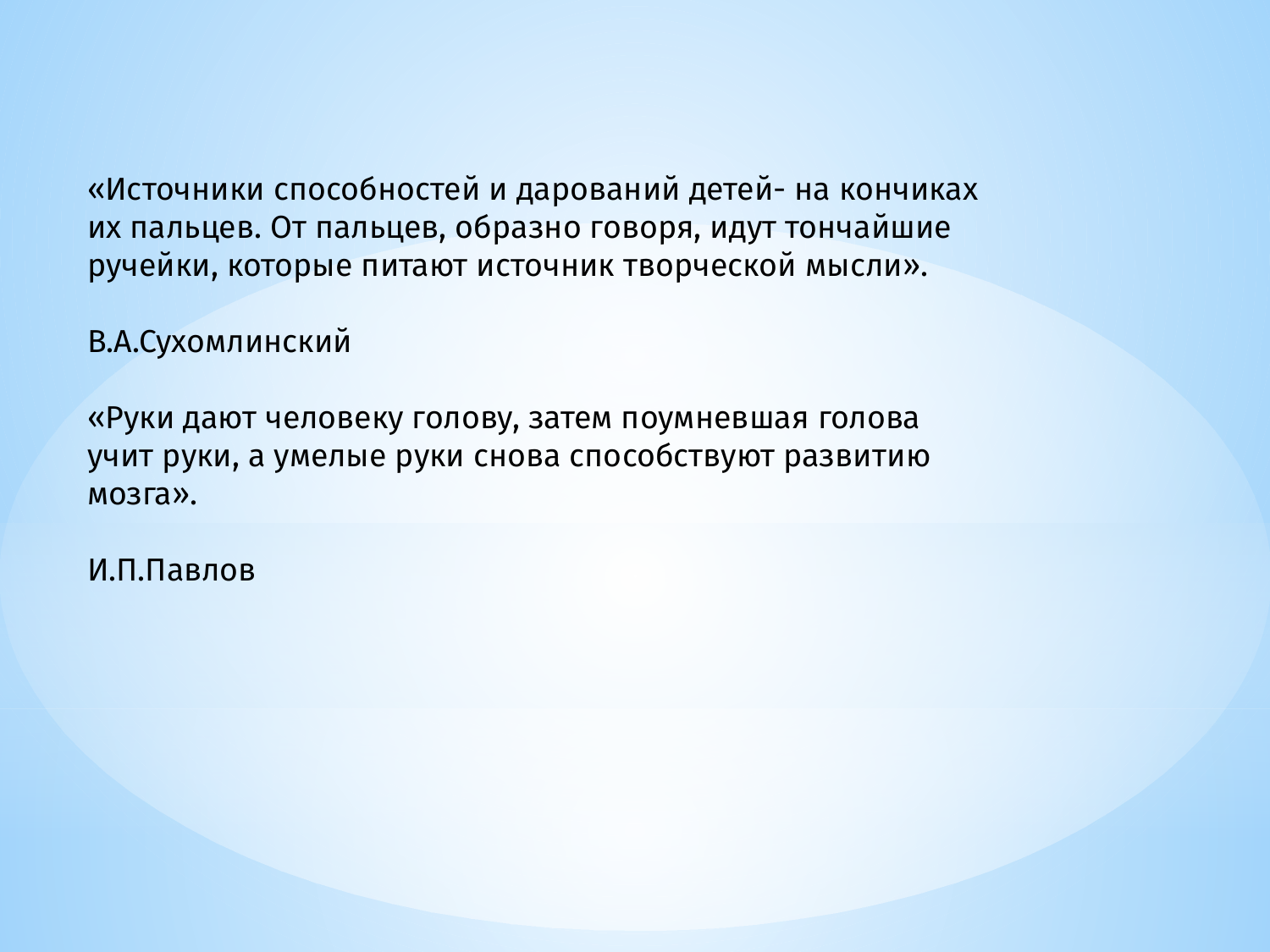

«Источники способностей и дарований детей- на кончиках
их пальцев. От пальцев, образно говоря, идут тончайшие
ручейки, которые питают источник творческой мысли».

В.А.Сухомлинский

«Руки дают человеку голову, затем поумневшая голова
учит руки, а умелые руки снова способствуют развитию
мозга».

И.П.Павлов